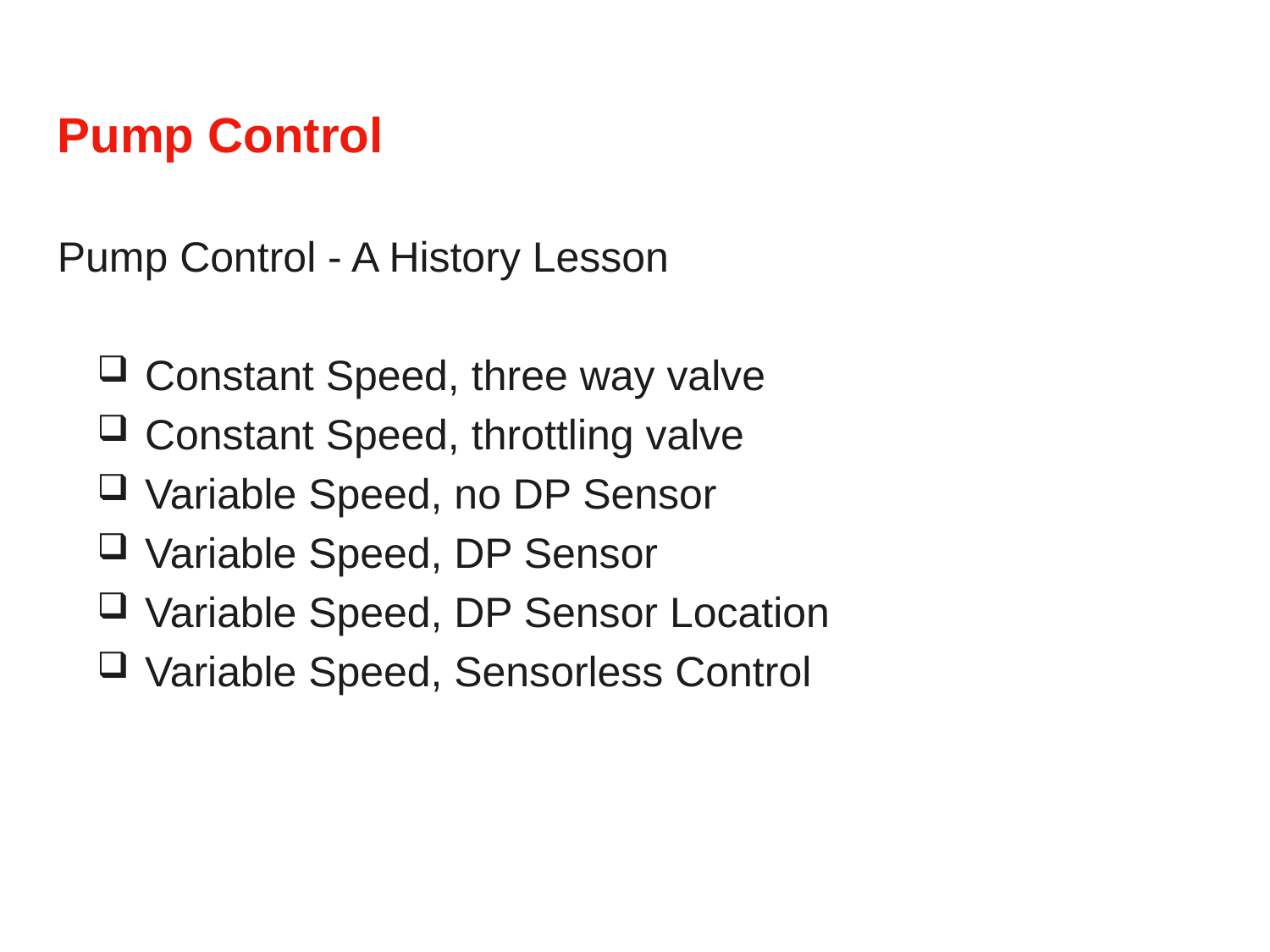

# Pump Control
Pump Control - A History Lesson

Constant Speed, three way valve
Constant Speed, throttling valve
Variable Speed, no DP Sensor
Variable Speed, DP Sensor
Variable Speed, DP Sensor Location
Variable Speed, Sensorless Control